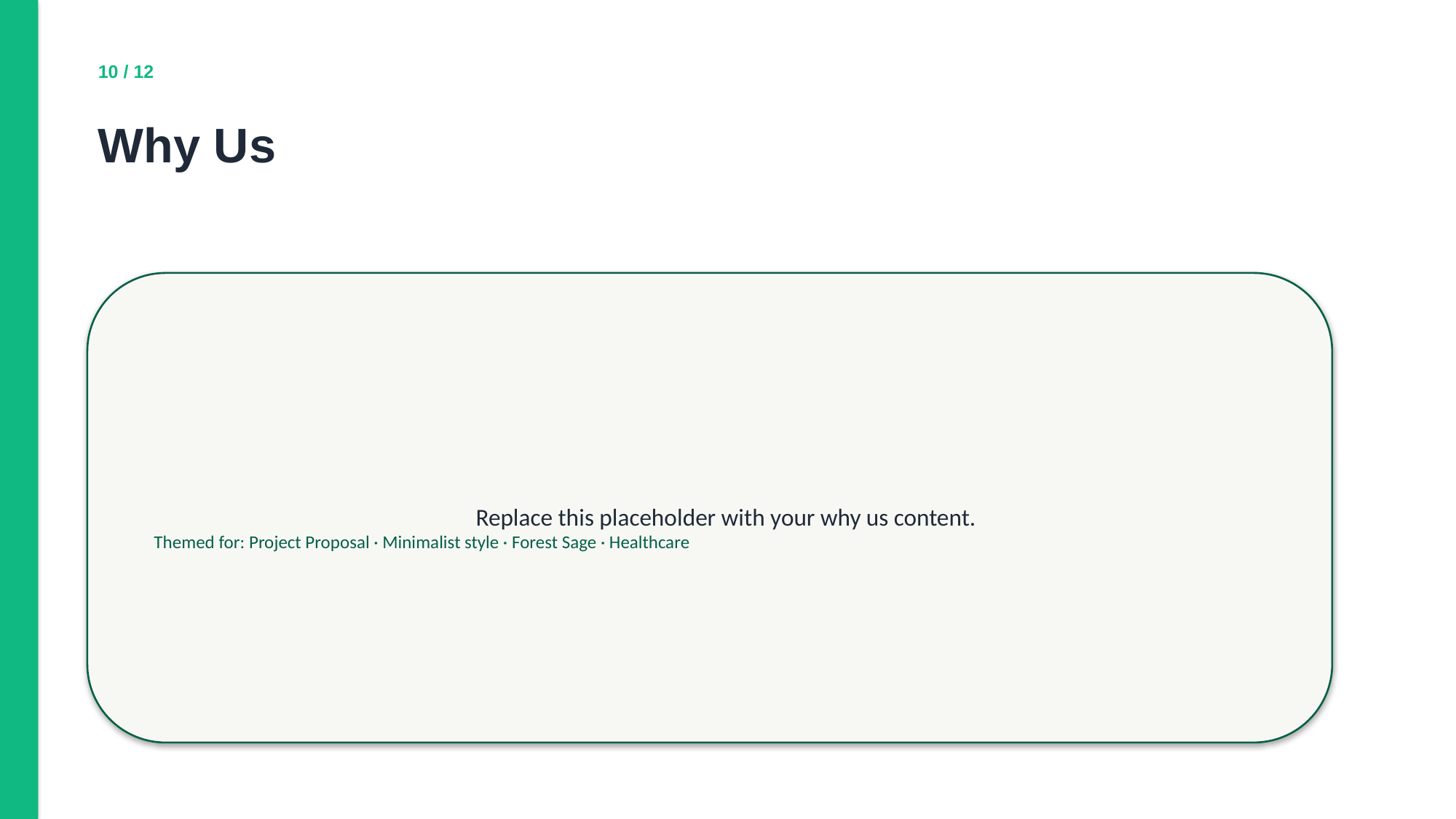

10 / 12
Why Us
Replace this placeholder with your why us content.
Themed for: Project Proposal · Minimalist style · Forest Sage · Healthcare